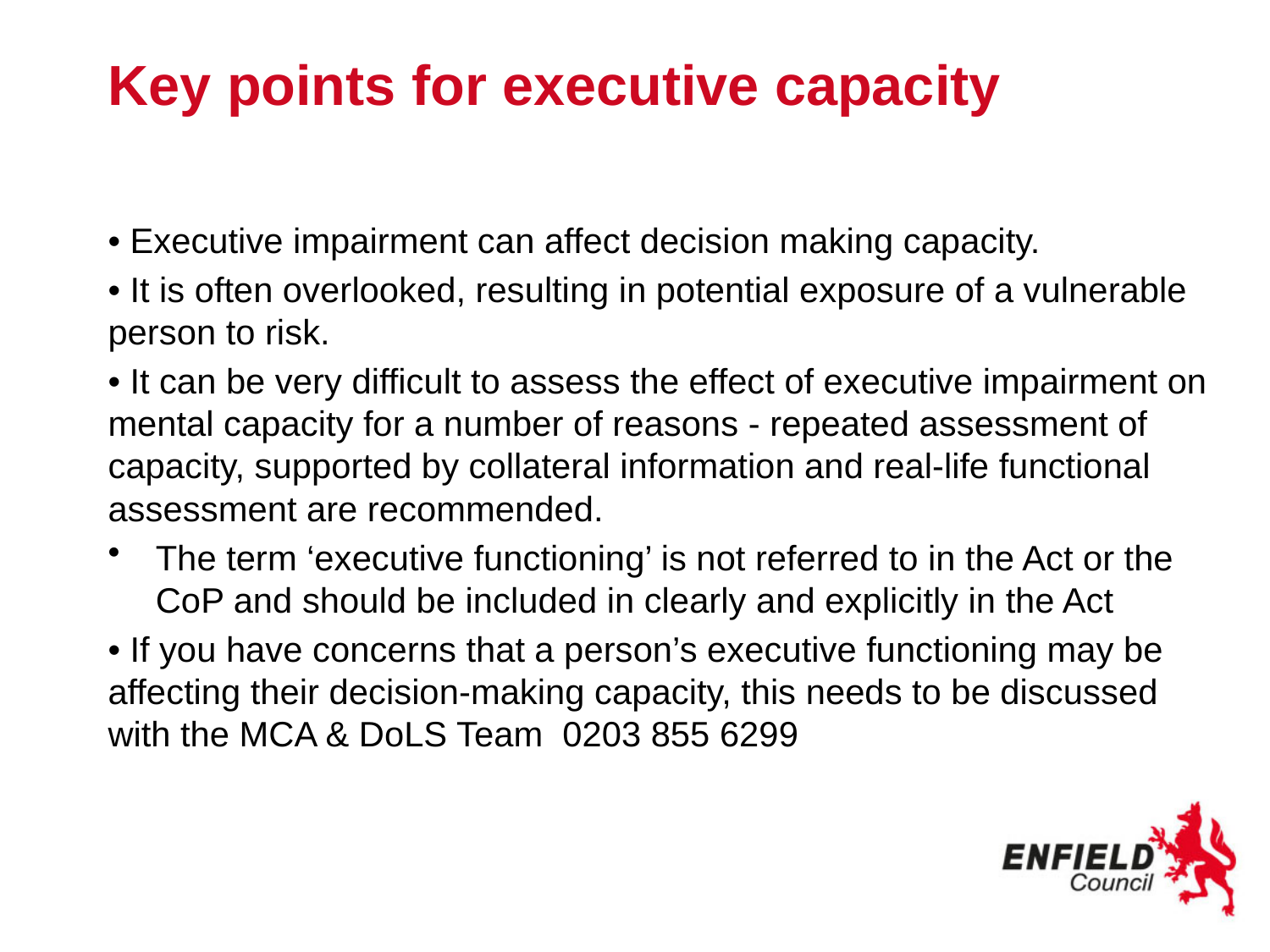

# Key points for executive capacity
• Executive impairment can affect decision making capacity.
• It is often overlooked, resulting in potential exposure of a vulnerable person to risk.
• It can be very difficult to assess the effect of executive impairment on mental capacity for a number of reasons - repeated assessment of capacity, supported by collateral information and real-life functional assessment are recommended.
The term ‘executive functioning’ is not referred to in the Act or the CoP and should be included in clearly and explicitly in the Act
• If you have concerns that a person’s executive functioning may be affecting their decision-making capacity, this needs to be discussed with the MCA & DoLS Team  0203 855 6299